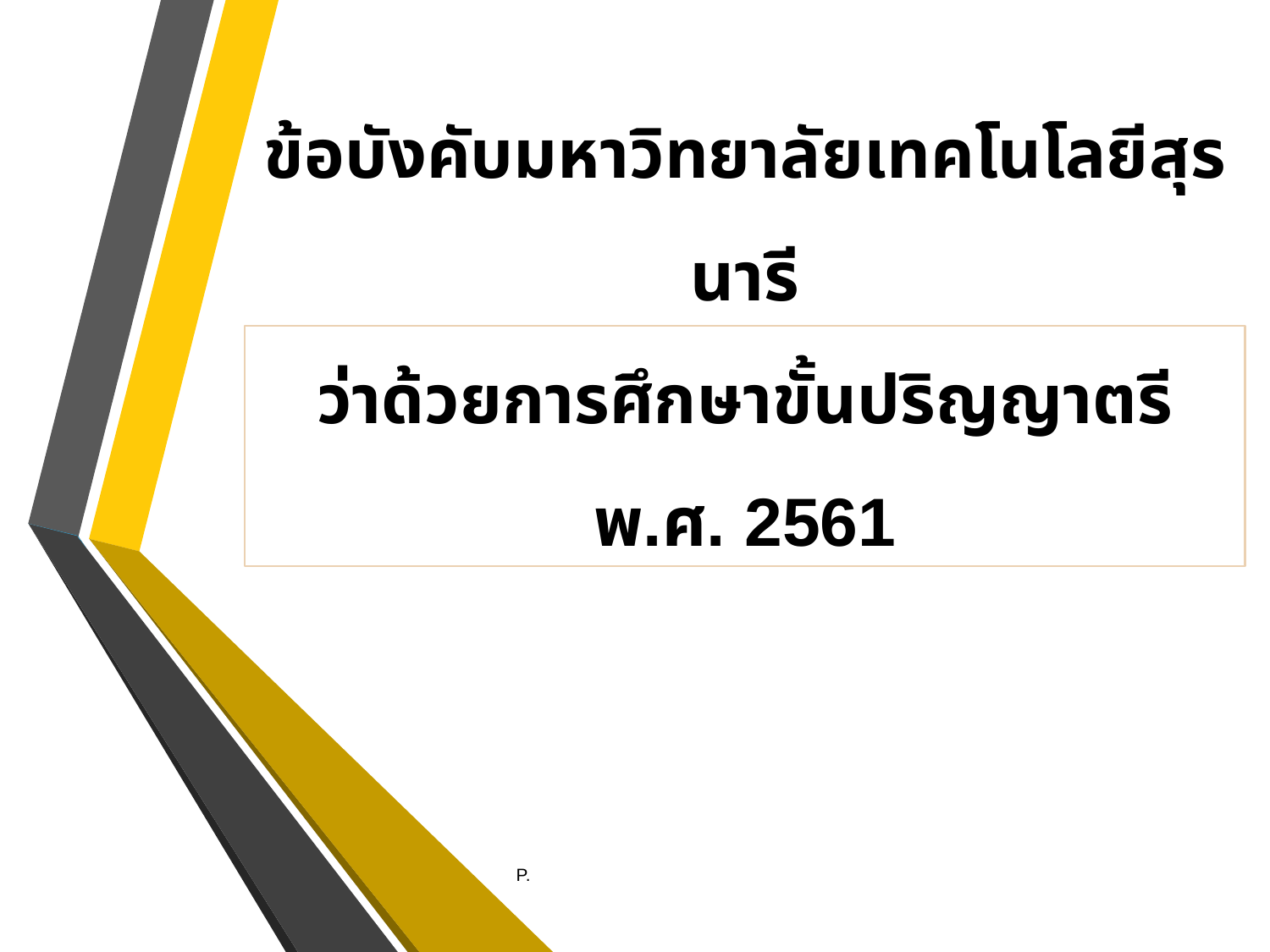

# ข้อบังคับมหาวิทยาลัยเทคโนโลยีสุรนารี ว่าด้วยการศึกษาขั้นปริญญาตรี พ.ศ. 2561
P.